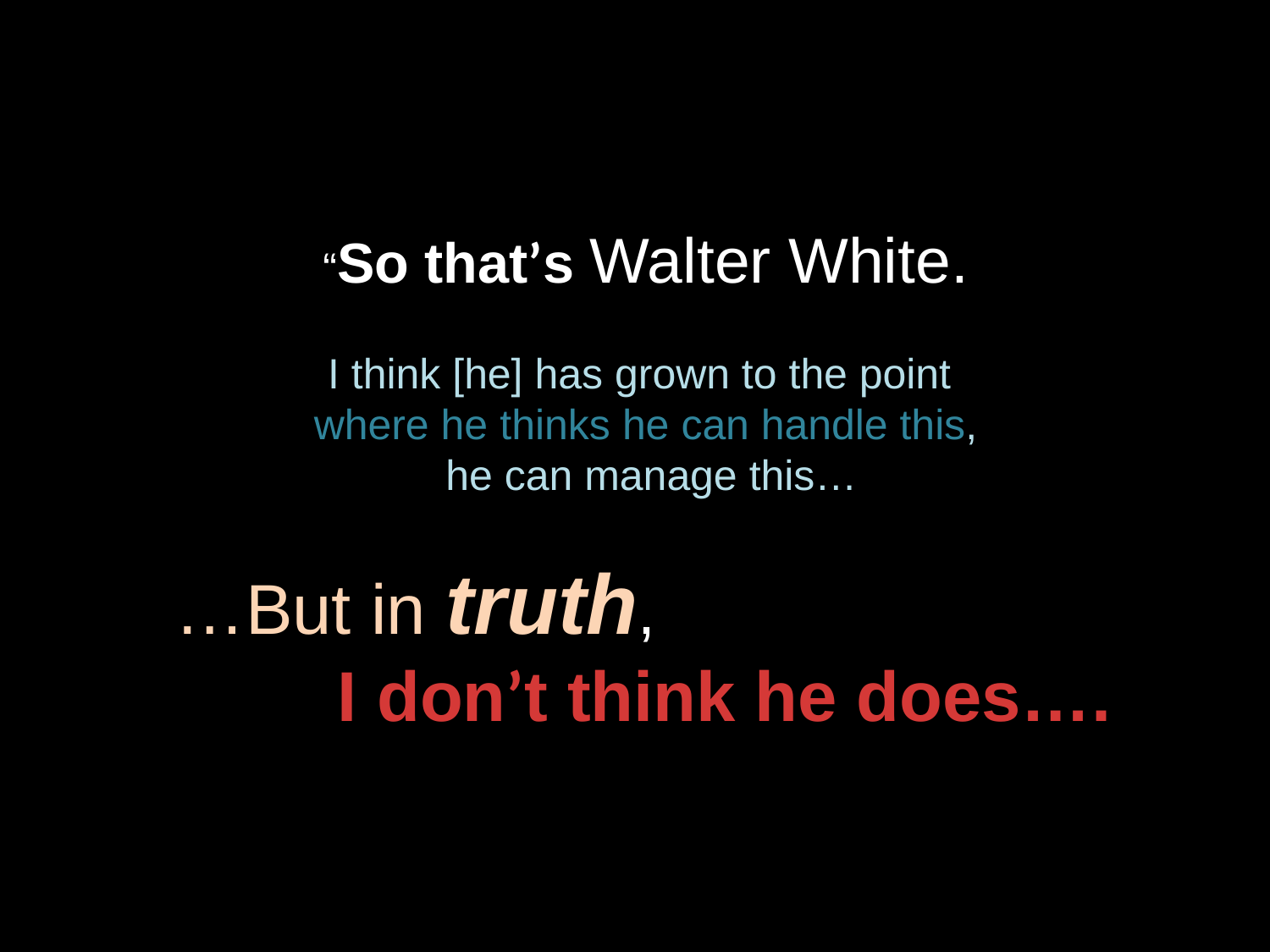

“So that’s Walter White.

I think [he] has grown to the point
where he thinks he can handle this,
 he can manage this…

…But in truth,
         I don’t think he does….